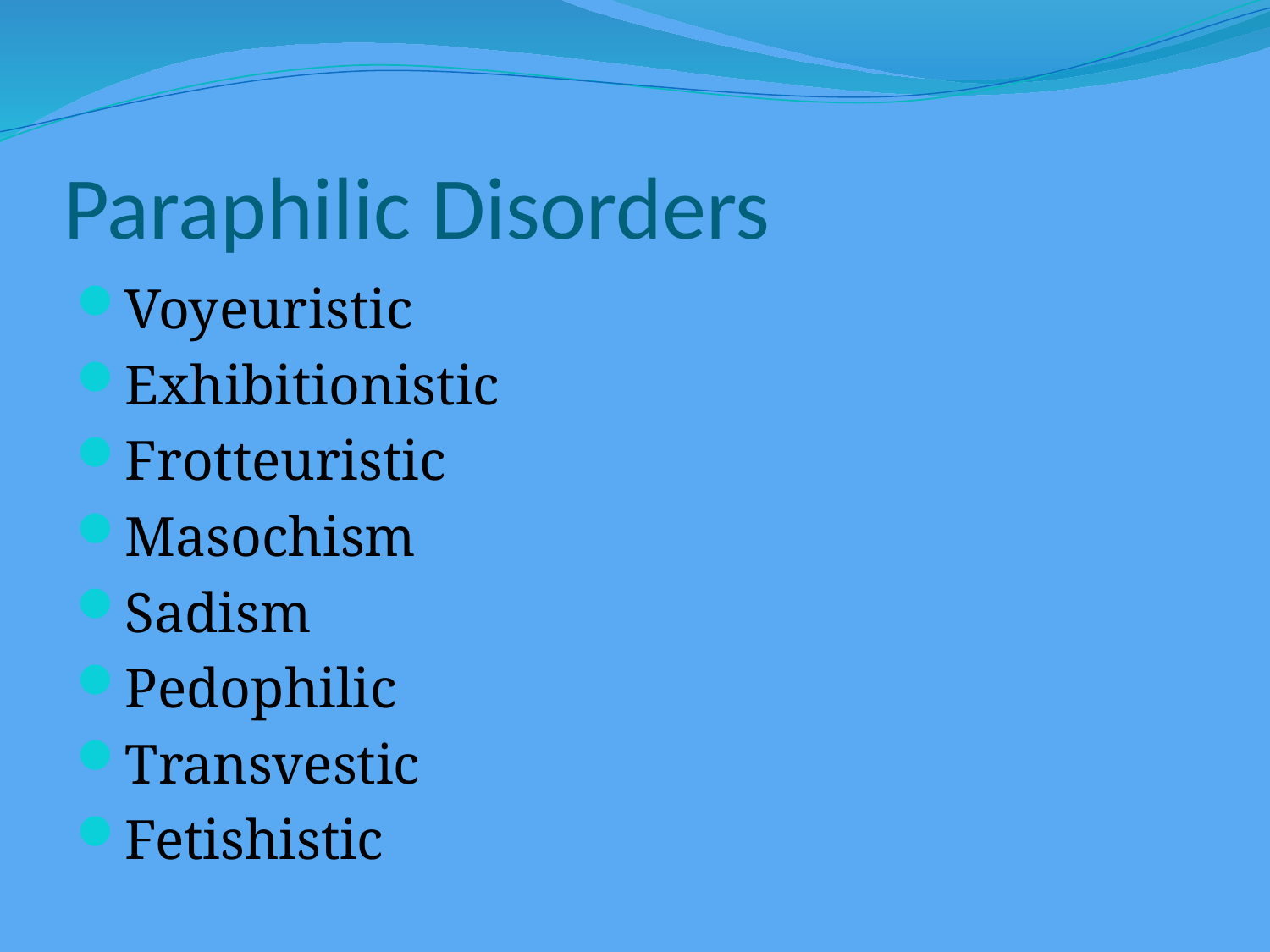

# Paraphilic Disorders
Voyeuristic
Exhibitionistic
Frotteuristic
Masochism
Sadism
Pedophilic
Transvestic
Fetishistic